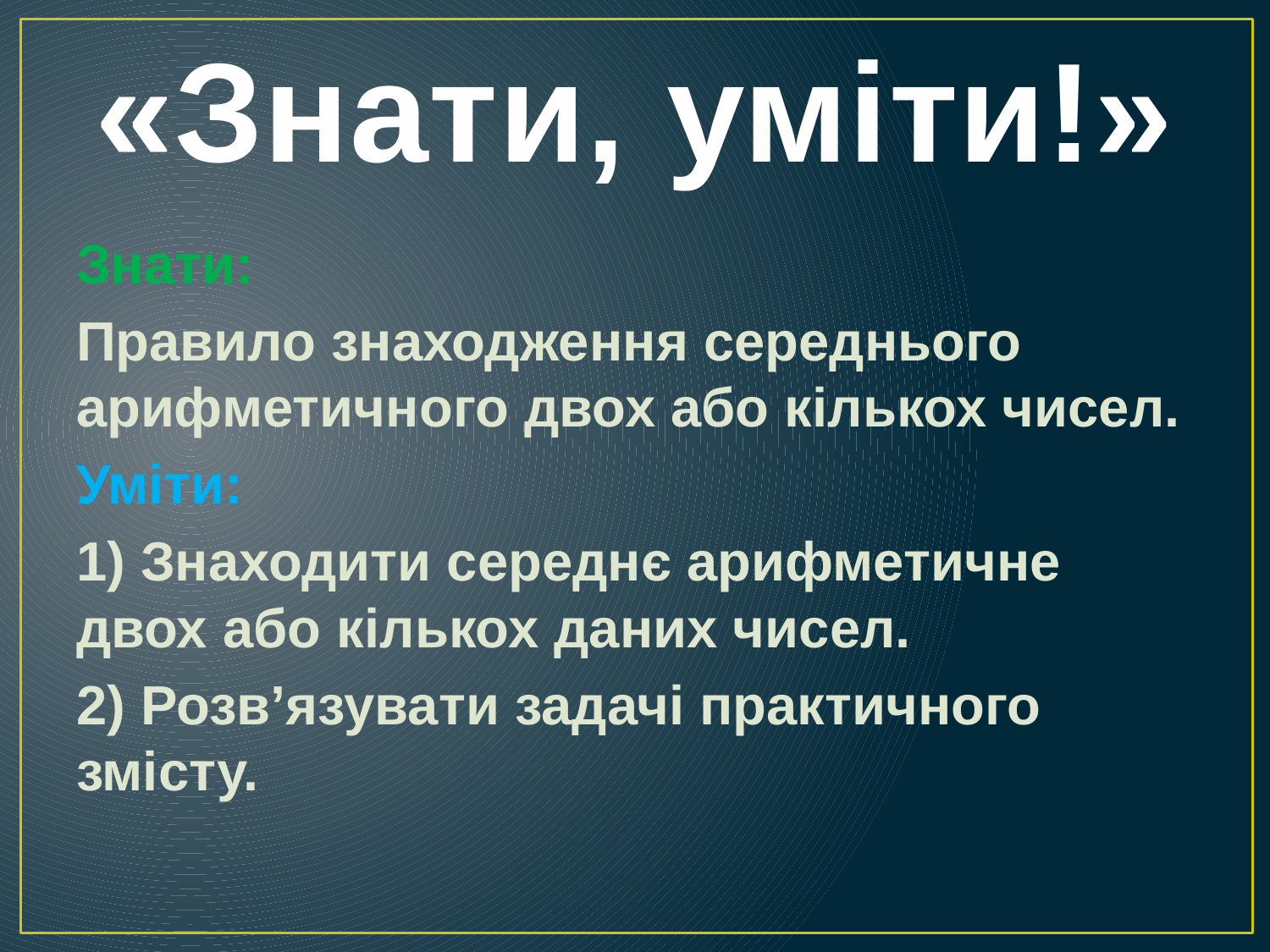

# «Знати, уміти!»
Знати:
Правило знаходження середнього арифметичного двох або кількох чисел.
Уміти:
1) Знаходити середнє арифметичне двох або кількох даних чисел.
2) Розв’язувати задачі практичного змісту.